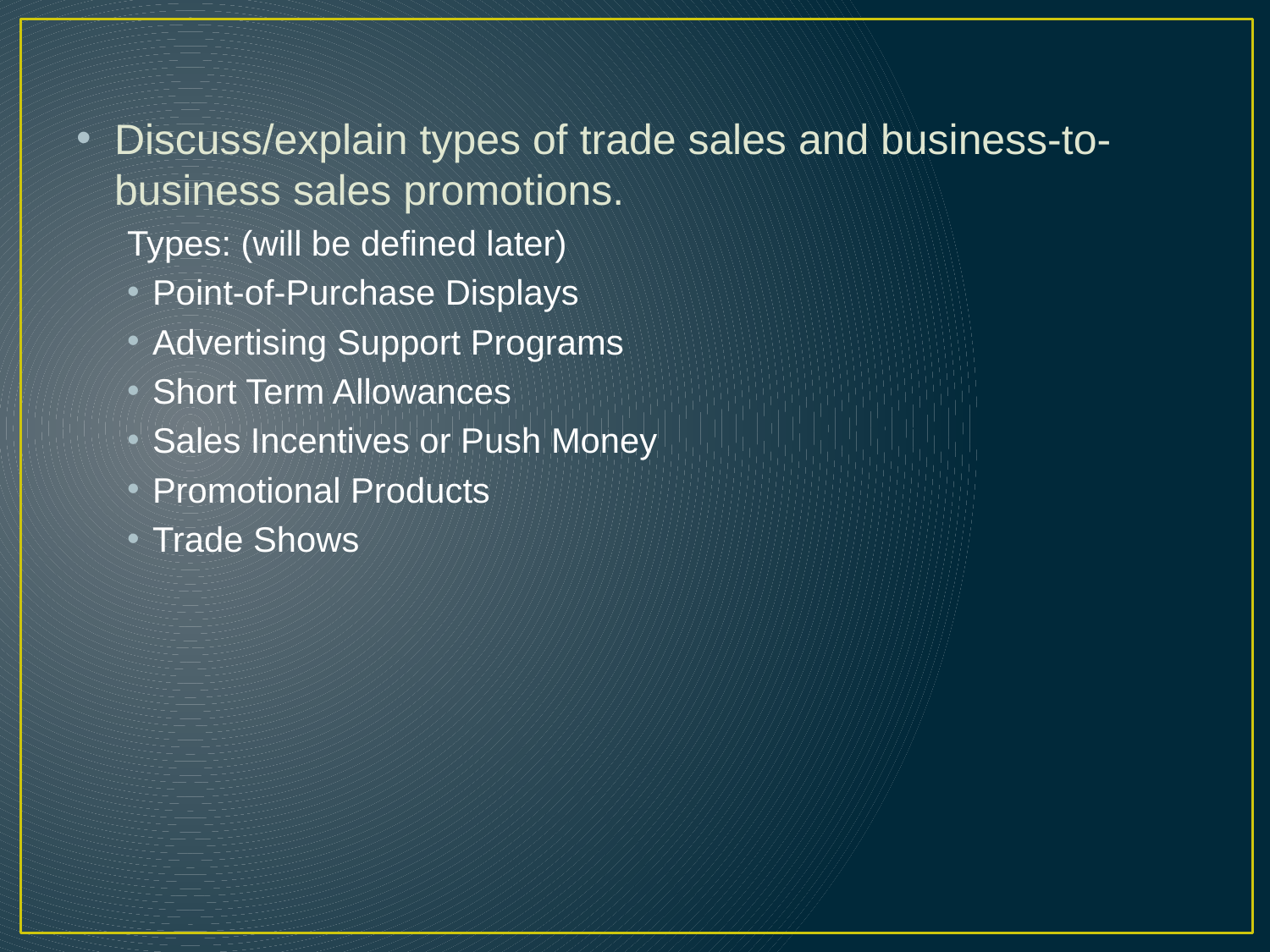

Discuss/explain types of trade sales and business-to-business sales promotions.
Types: (will be defined later)
Point-of-Purchase Displays
Advertising Support Programs
Short Term Allowances
Sales Incentives or Push Money
Promotional Products
Trade Shows